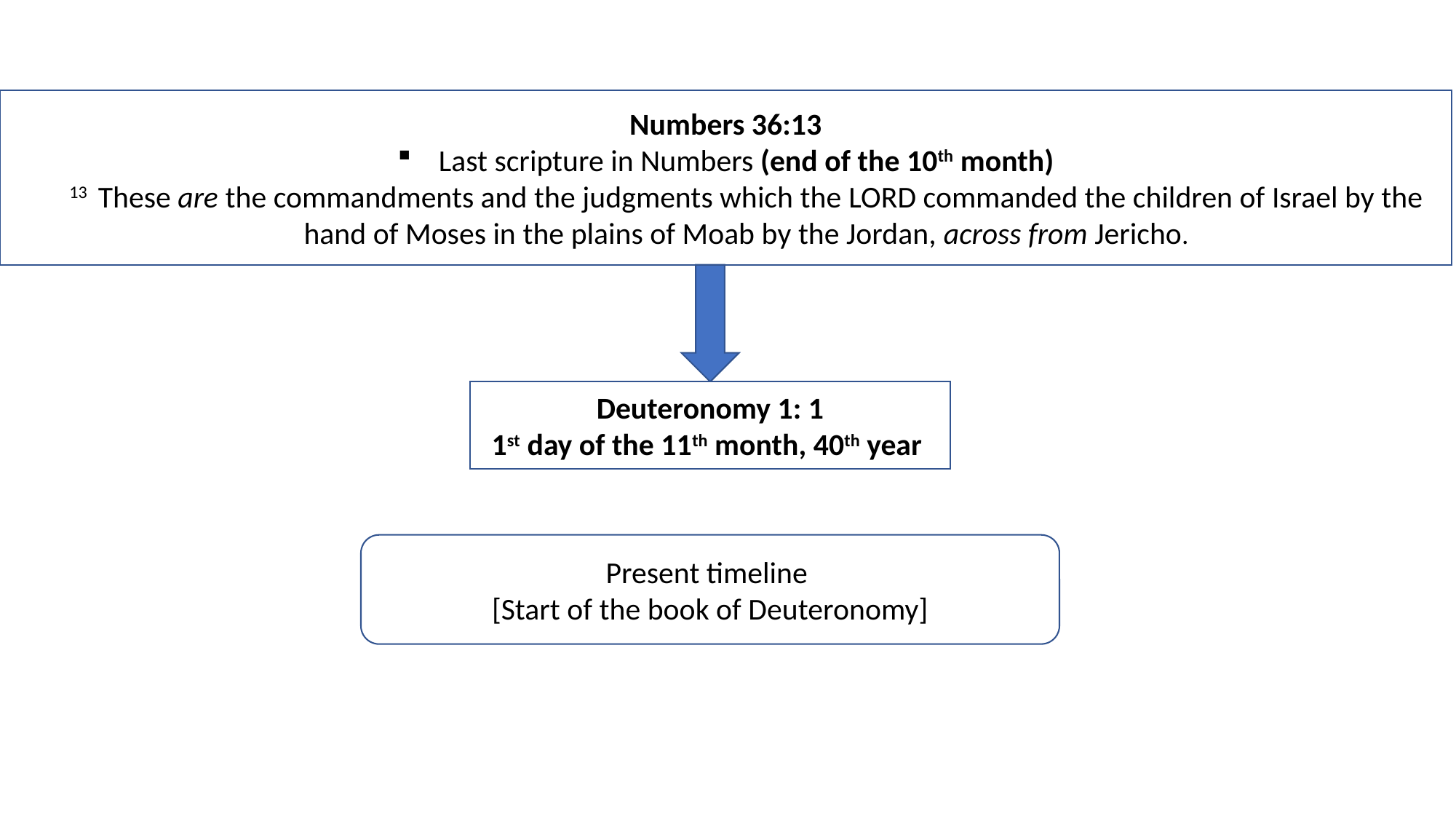

Numbers 36:13
Last scripture in Numbers (end of the 10th month)
13  These are the commandments and the judgments which the LORD commanded the children of Israel by the hand of Moses in the plains of Moab by the Jordan, across from Jericho.

Deuteronomy 1: 1
1st day of the 11th month, 40th year
Present timeline
[Start of the book of Deuteronomy]